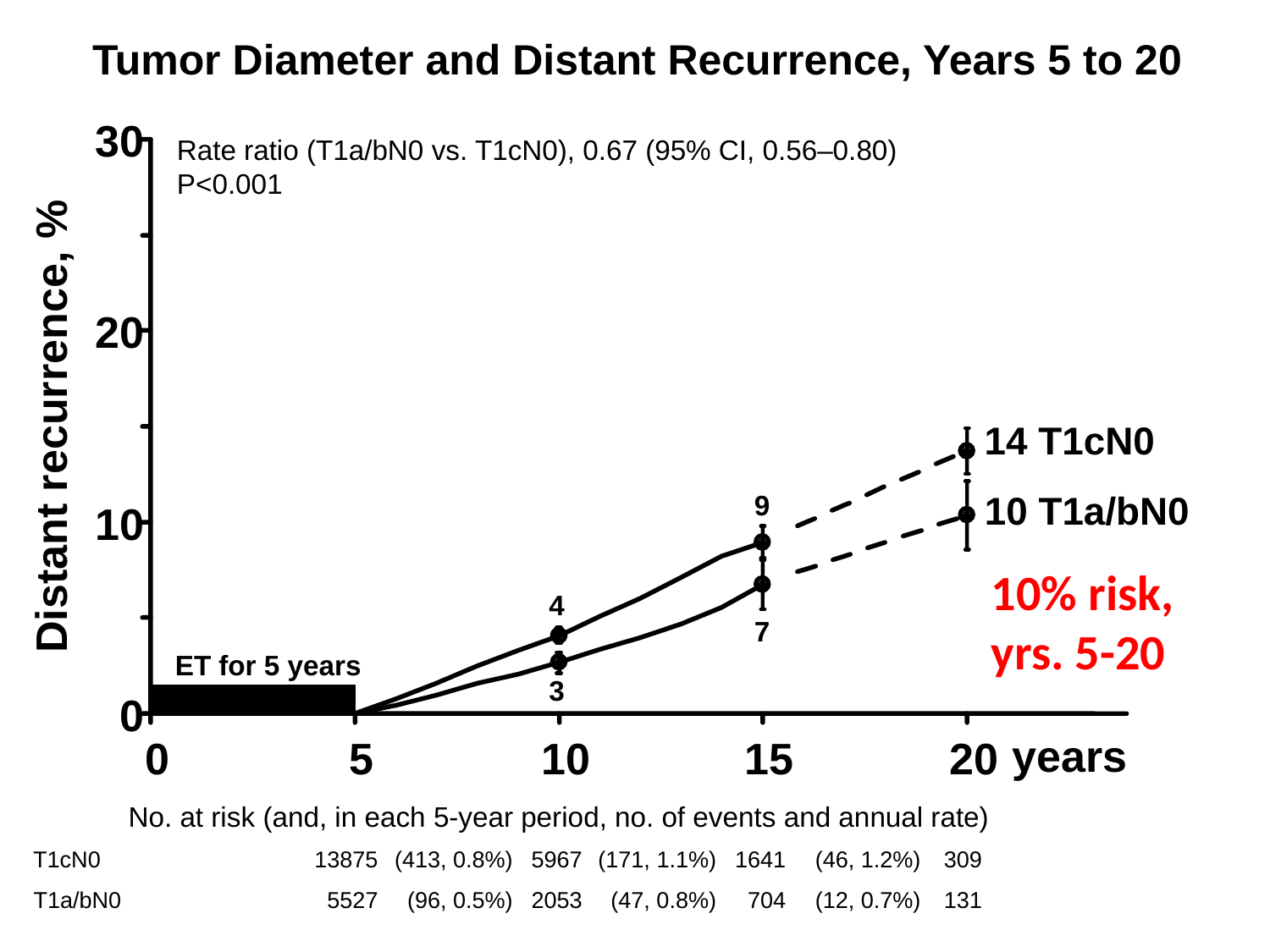

Tumor Diameter and Distant Recurrence, Years 5 to 20

30

20

Distant recurrence, %
14 T1cN0

10 T1a/bN0
9
10

4

7

ET for 5 years

3

0

years
0
5
10
15
20
No. at risk (and, in each 5-year period, no. of events and annual rate)
T1cN0
13875
(413, 0.8%)
5967
(171, 1.1%)
1641
(46, 1.2%)
309
T1a/bN0
 5527
(96, 0.5%)
2053
(47, 0.8%)
 704
(12, 0.7%)
131
Rate ratio (T1a/bN0 vs. T1cN0), 0.67 (95% CI, 0.56–0.80)
P<0.001
10% risk,
yrs. 5-20